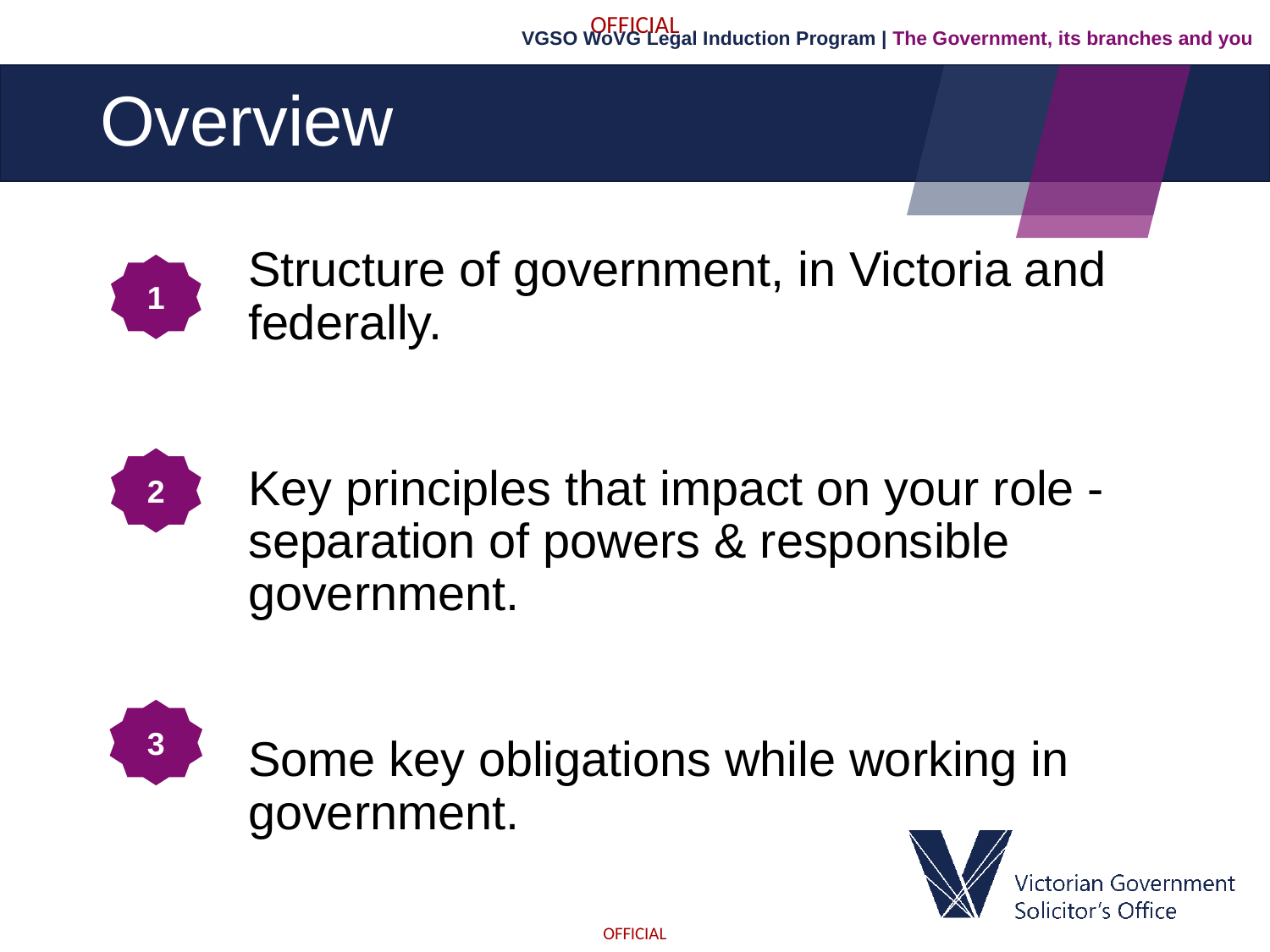

VGSO WoVG Legal Induction Program | The Government, its branches and you
# Overview
Structure of government, in Victoria and federally.
Key principles that impact on your role - separation of powers & responsible government.
Some key obligations while working in government.

1
2
3